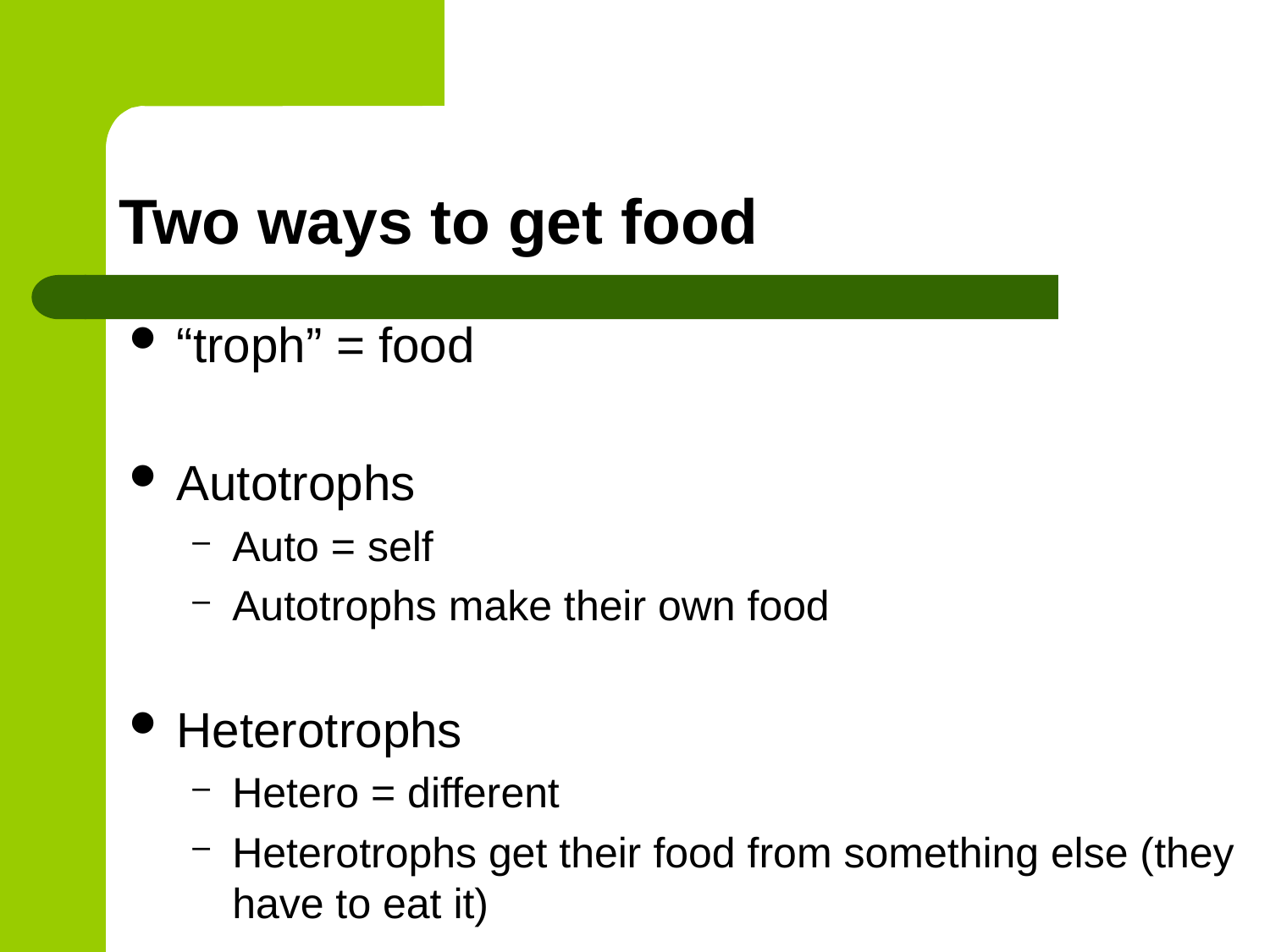

# Two ways to get food
“troph” = food

Autotrophs
Auto = self
Autotrophs make their own food

Heterotrophs
Hetero = different
Heterotrophs get their food from something else (they have to eat it)